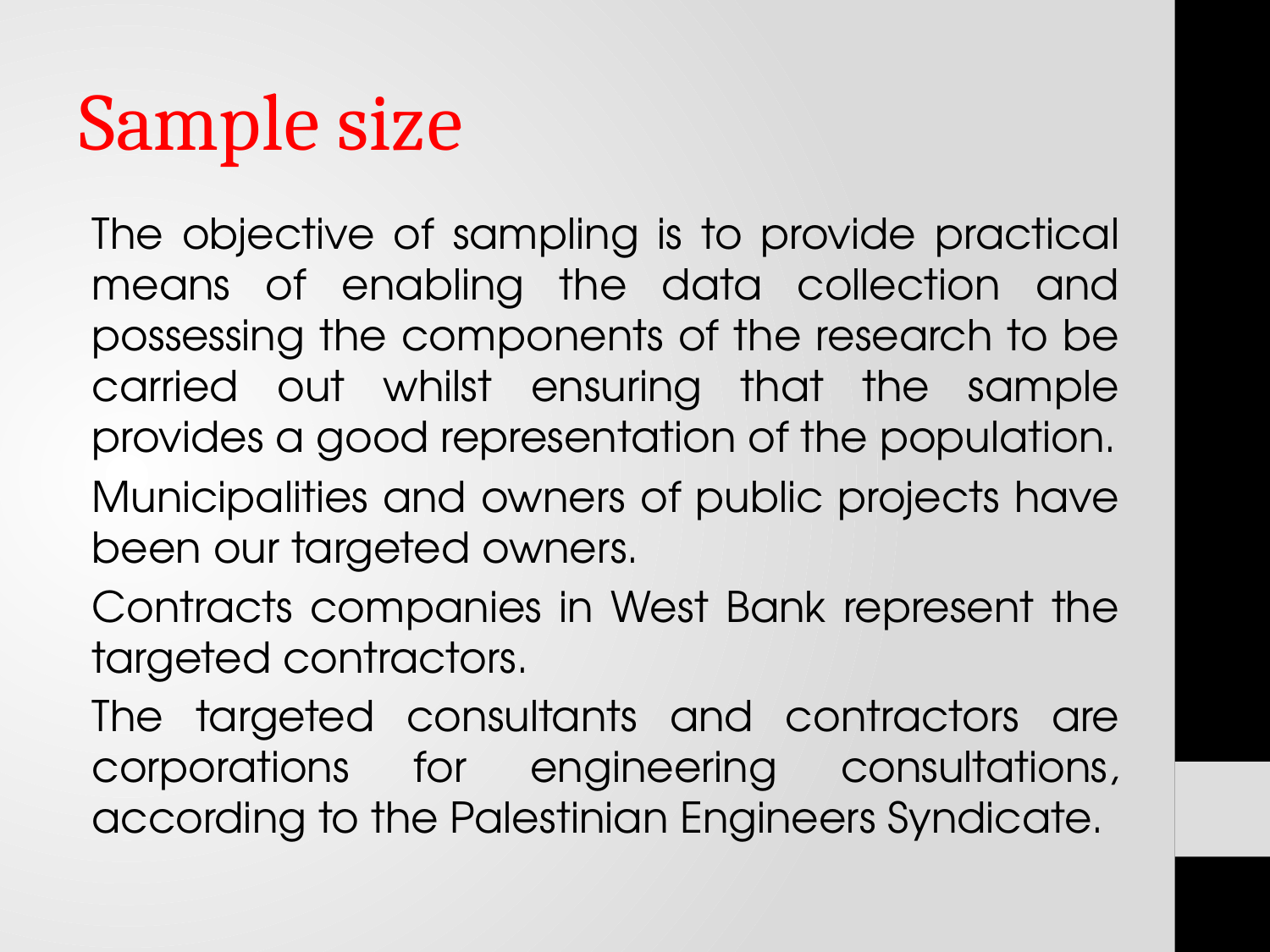

# Sample size
The objective of sampling is to provide practical means of enabling the data collection and possessing the components of the research to be carried out whilst ensuring that the sample provides a good representation of the population.
Municipalities and owners of public projects have been our targeted owners.
Contracts companies in West Bank represent the targeted contractors.
The targeted consultants and contractors are corporations for engineering consultations, according to the Palestinian Engineers Syndicate.